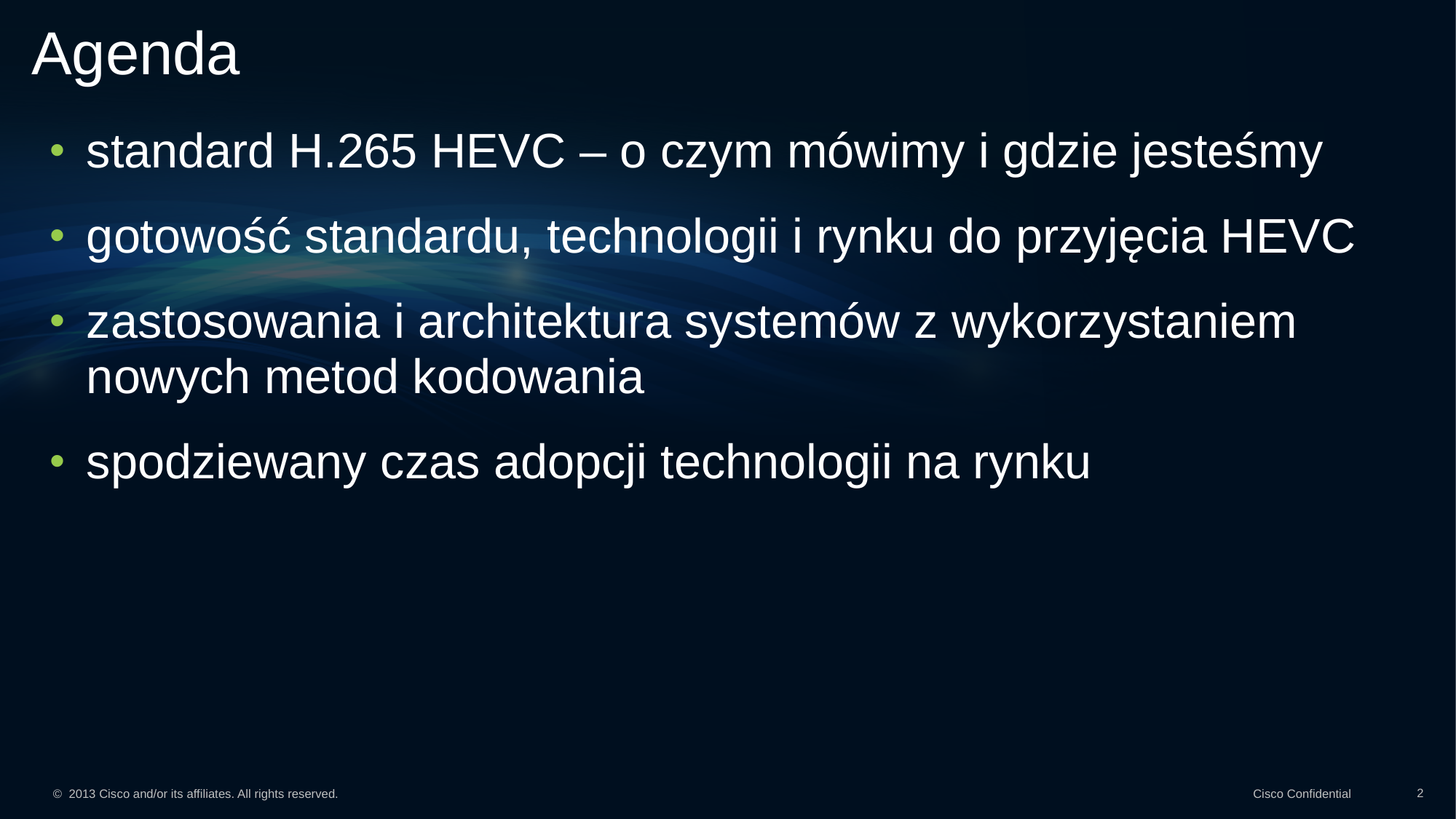

# Agenda
standard H.265 HEVC – o czym mówimy i gdzie jesteśmy
gotowość standardu, technologii i rynku do przyjęcia HEVC
zastosowania i architektura systemów z wykorzystaniem nowych metod kodowania
spodziewany czas adopcji technologii na rynku